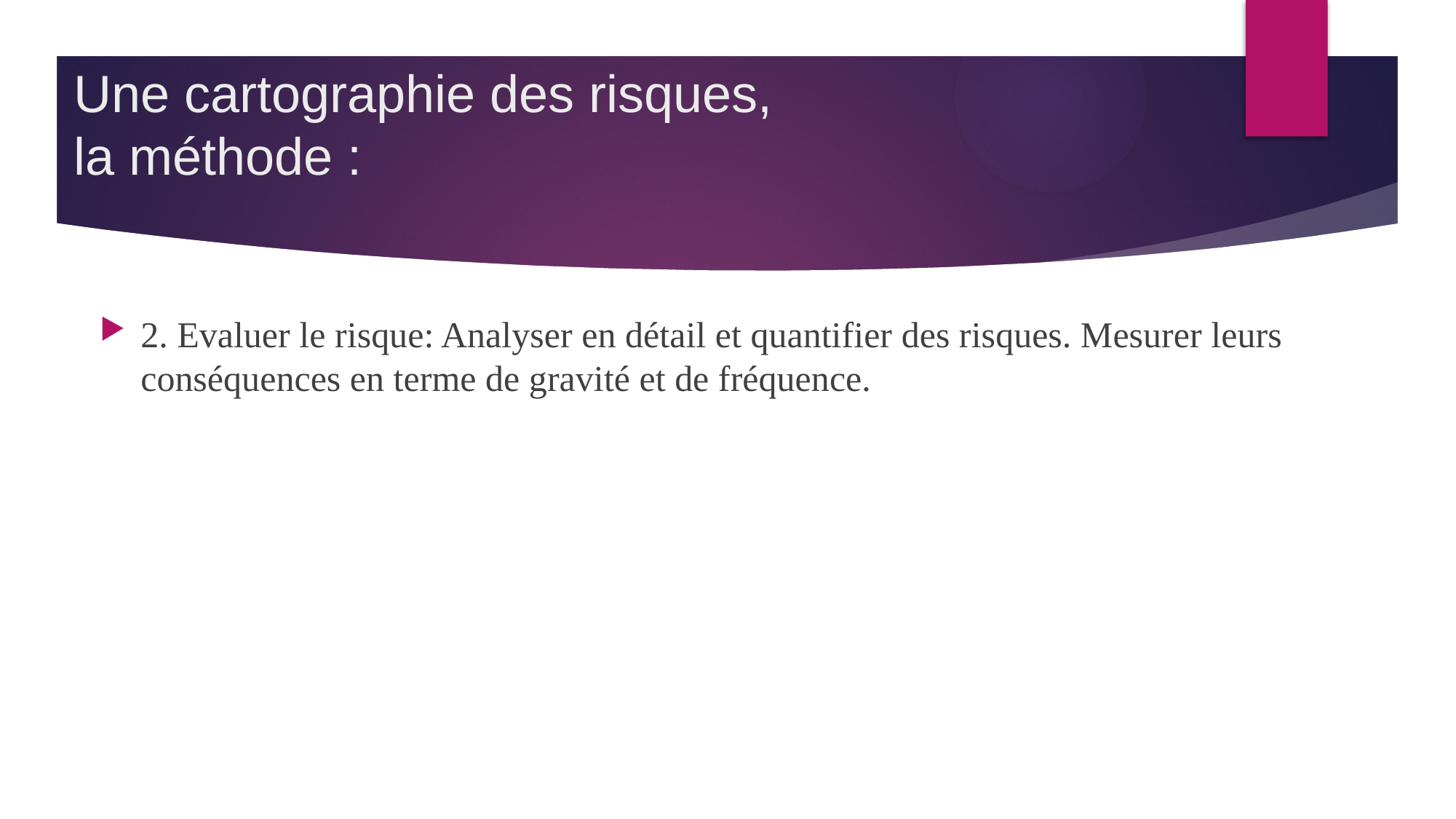

# Une cartographie des risques, la méthode :
2. Evaluer le risque: Analyser en détail et quantifier des risques. Mesurer leurs conséquences en terme de gravité et de fréquence.